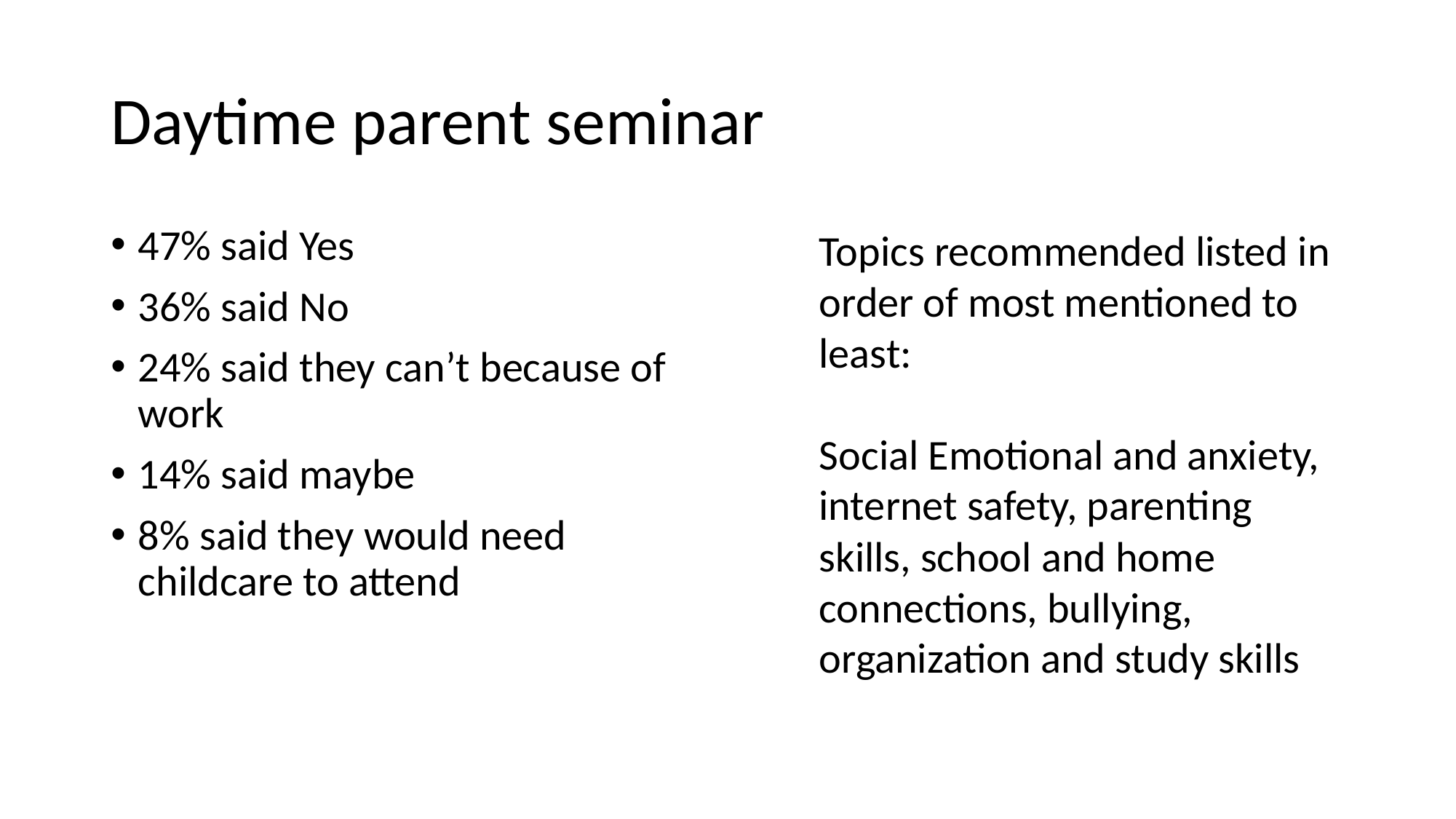

# Daytime parent seminar
47% said Yes
36% said No
24% said they can’t because of work
14% said maybe
8% said they would need childcare to attend
Topics recommended listed in order of most mentioned to least:

Social Emotional and anxiety, internet safety, parenting skills, school and home connections, bullying, organization and study skills